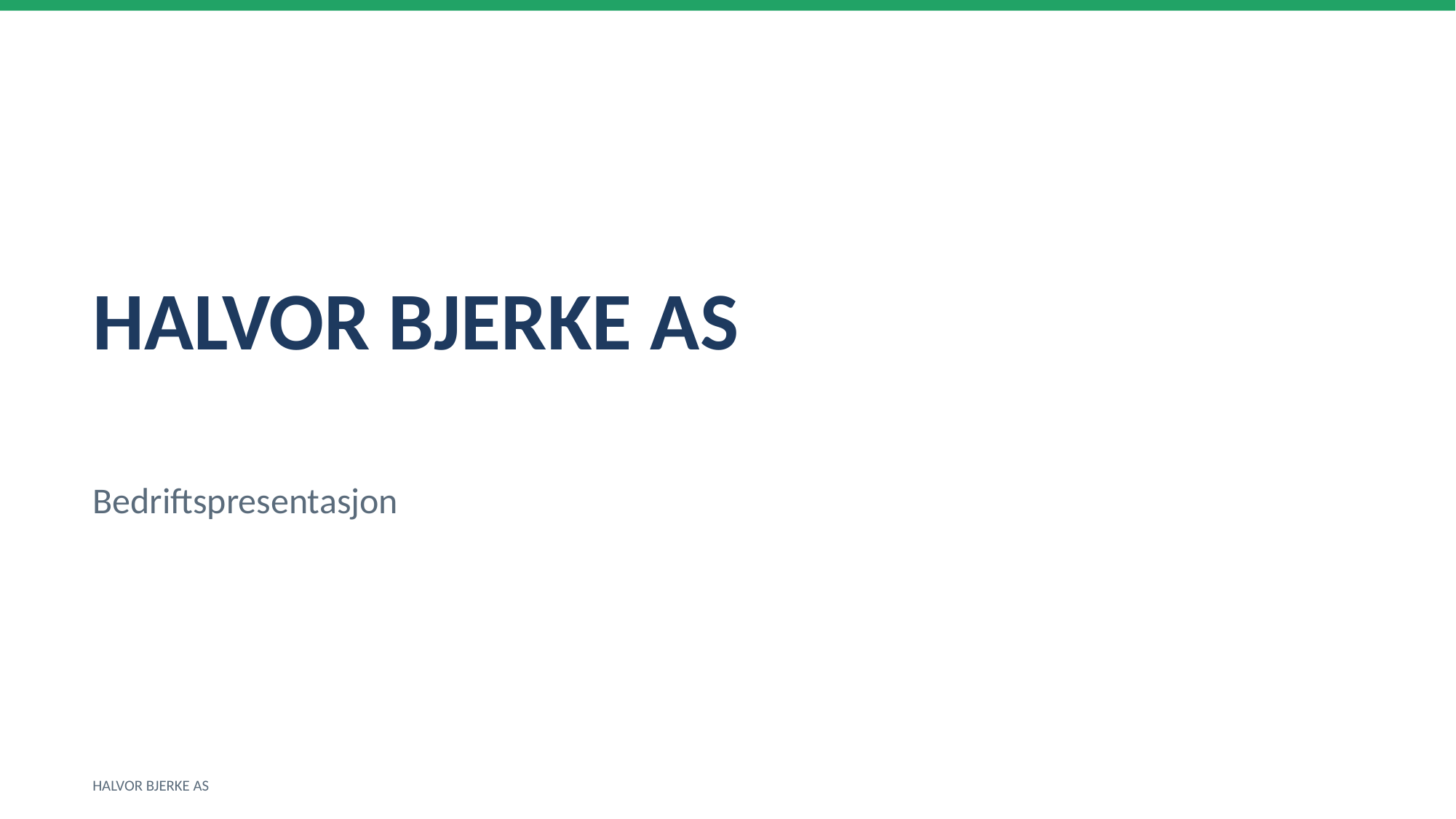

HALVOR BJERKE AS
Bedriftspresentasjon
HALVOR BJERKE AS